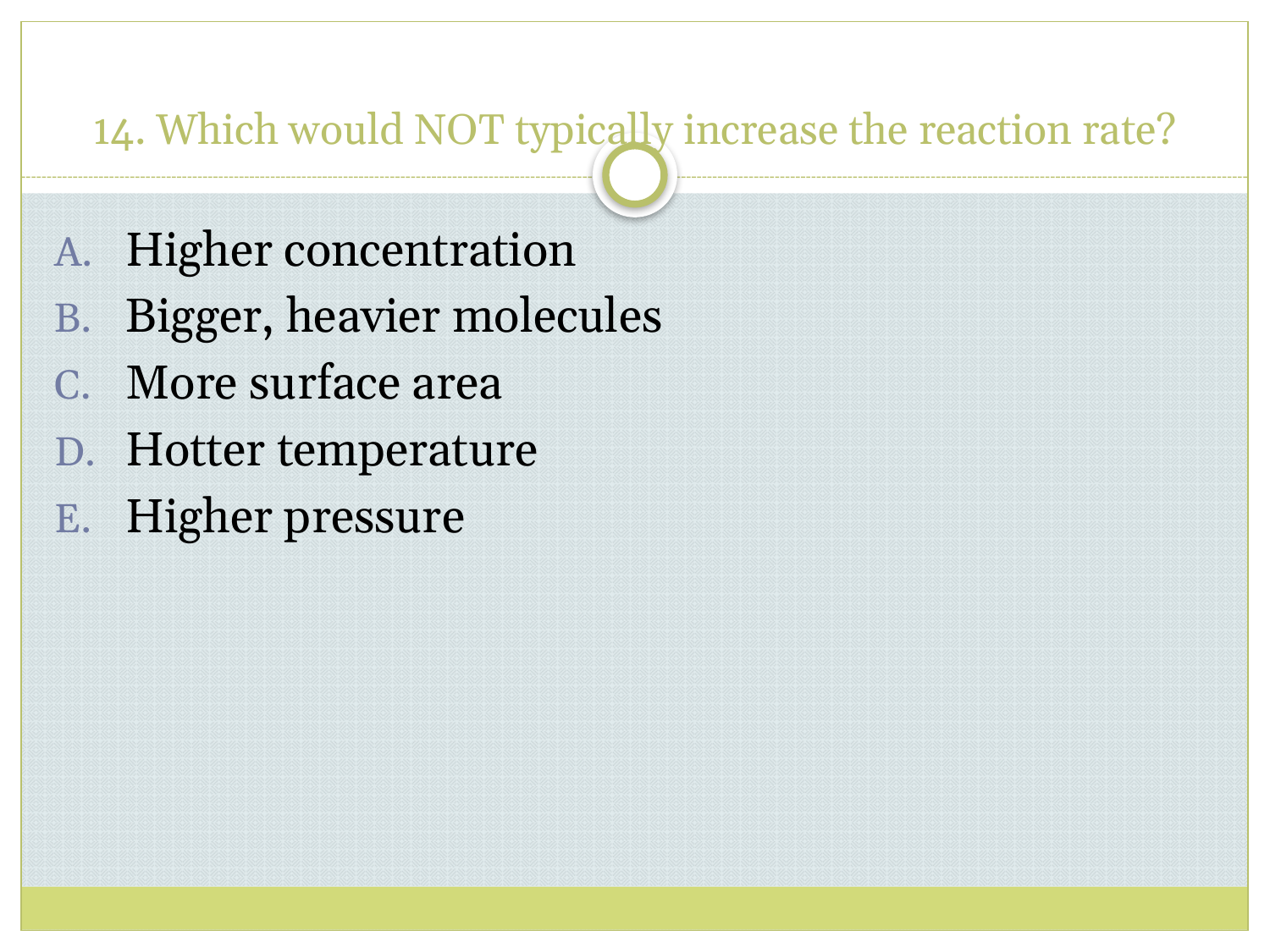

# 14. Which would NOT typically increase the reaction rate?
Higher concentration
Bigger, heavier molecules
More surface area
Hotter temperature
Higher pressure